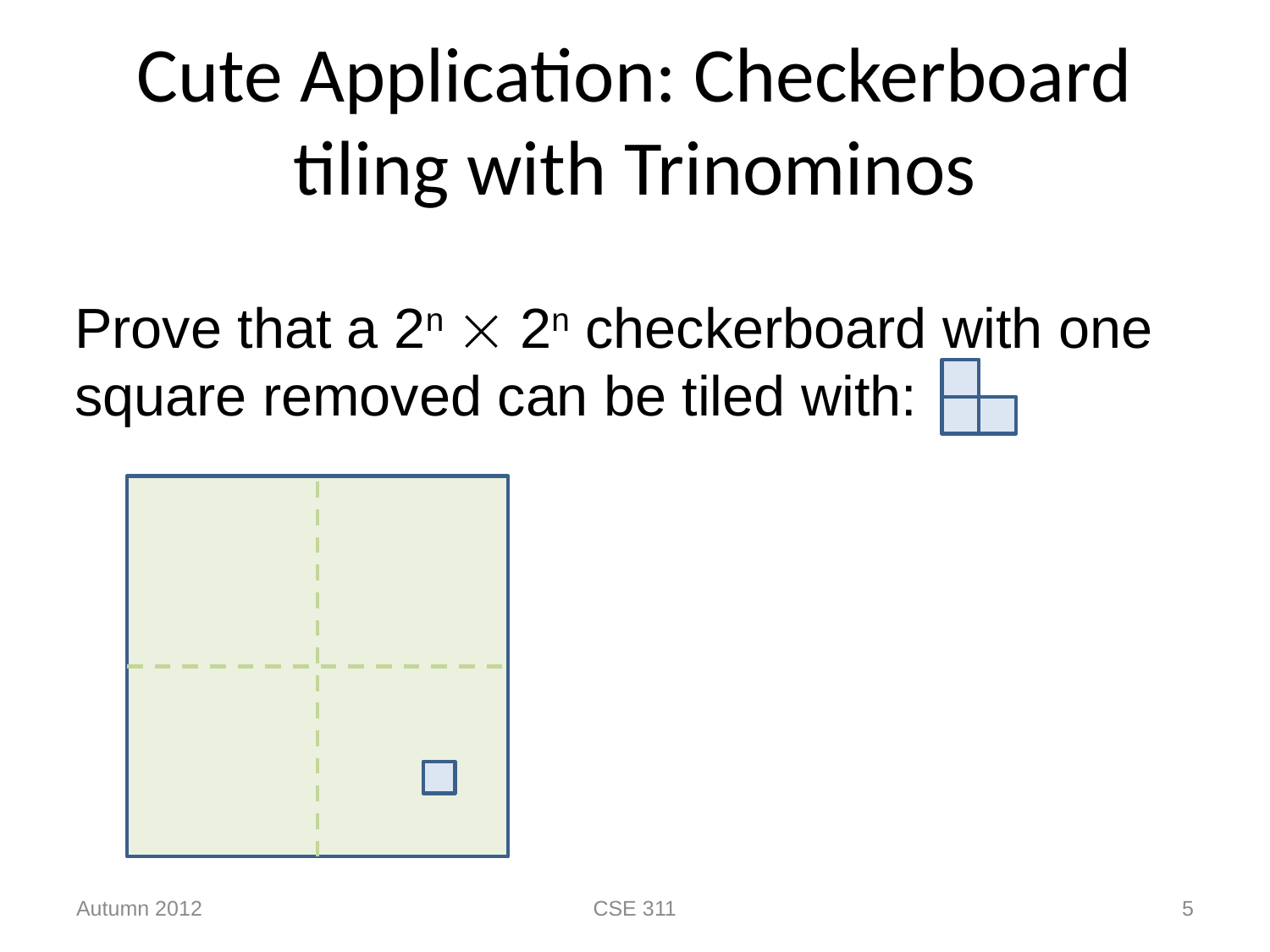

# Cute Application: Checkerboard tiling with Trinominos
Prove that a 2n × 2n checkerboard with one
square removed can be tiled with:

Autumn 2012
CSE 311
5